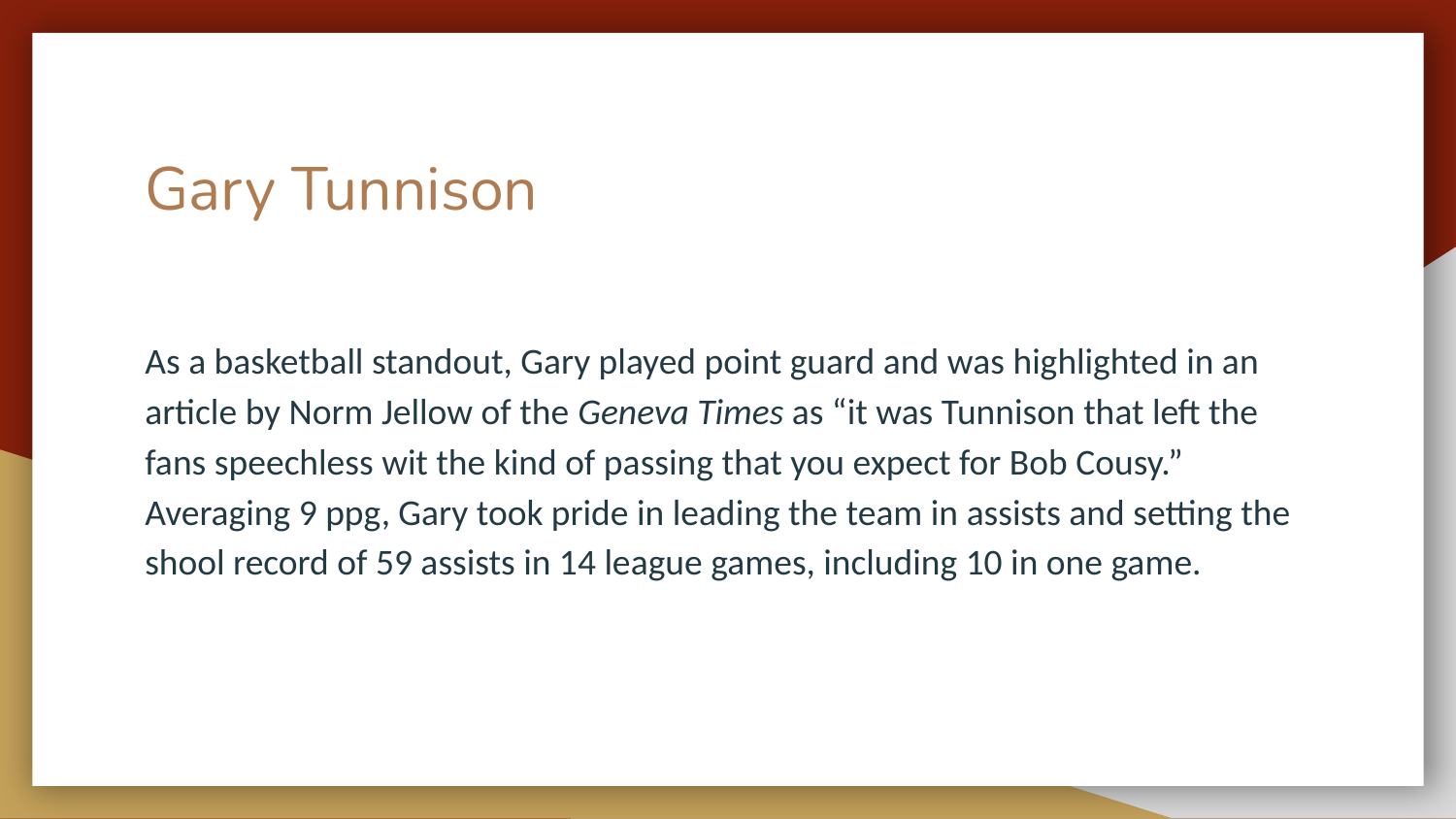

# Gary Tunnison
As a basketball standout, Gary played point guard and was highlighted in an article by Norm Jellow of the Geneva Times as “it was Tunnison that left the fans speechless wit the kind of passing that you expect for Bob Cousy.” Averaging 9 ppg, Gary took pride in leading the team in assists and setting the shool record of 59 assists in 14 league games, including 10 in one game.